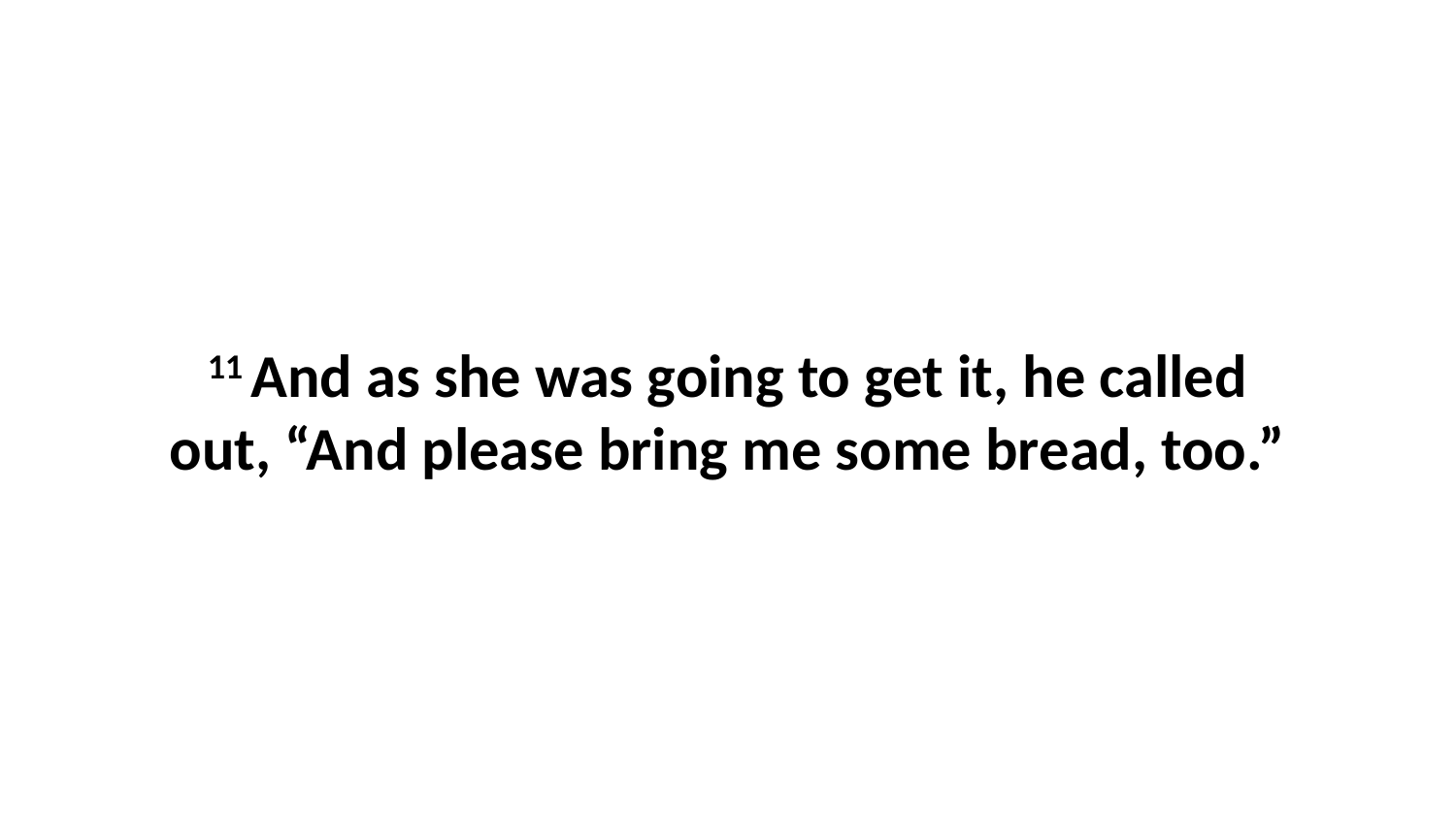

11 And as she was going to get it, he called out, “And please bring me some bread, too.”